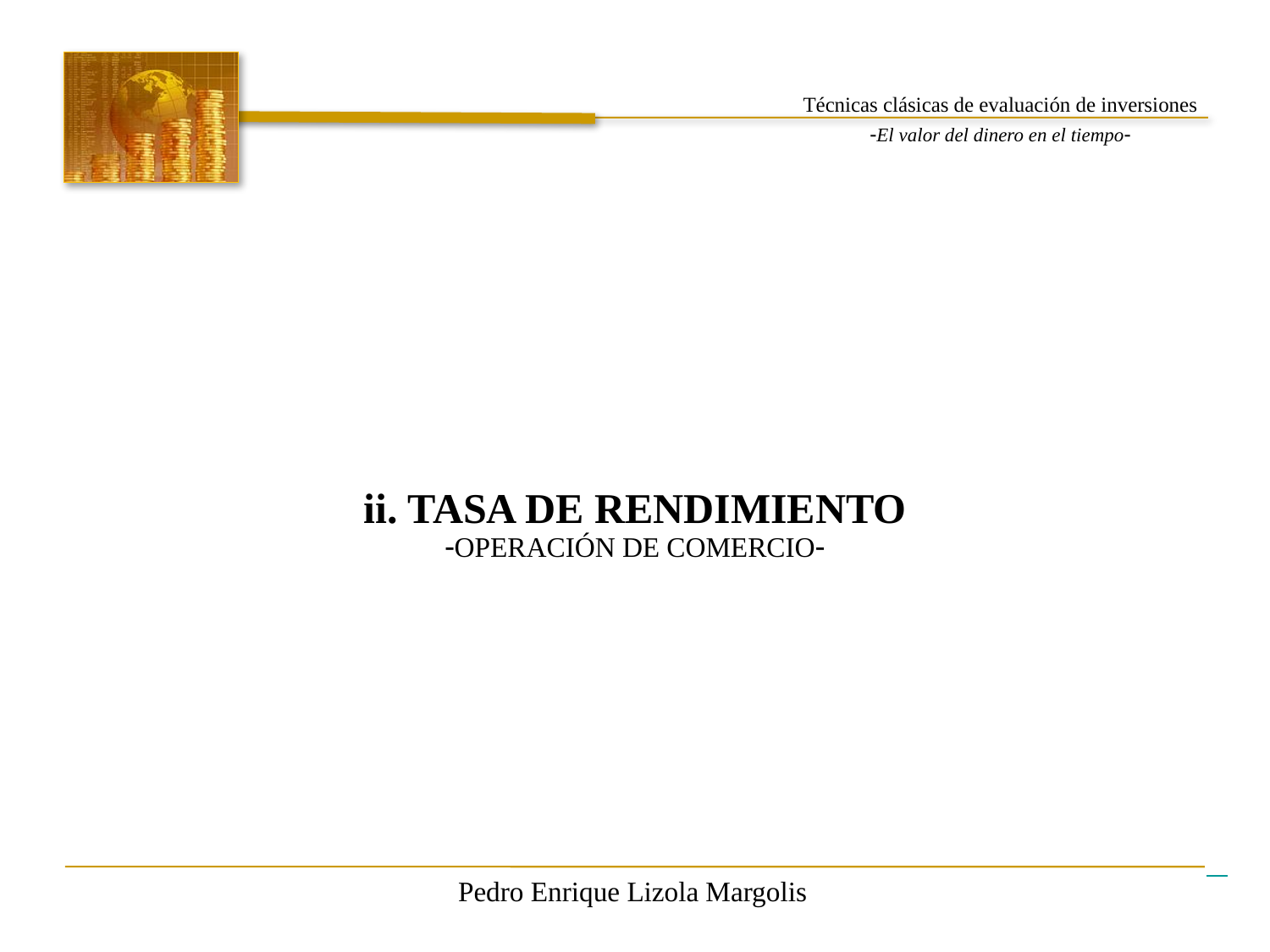

ii. Tasa de rendimiento
−Operación de comercio−
ϕ
Pedro Enrique Lizola Margolis